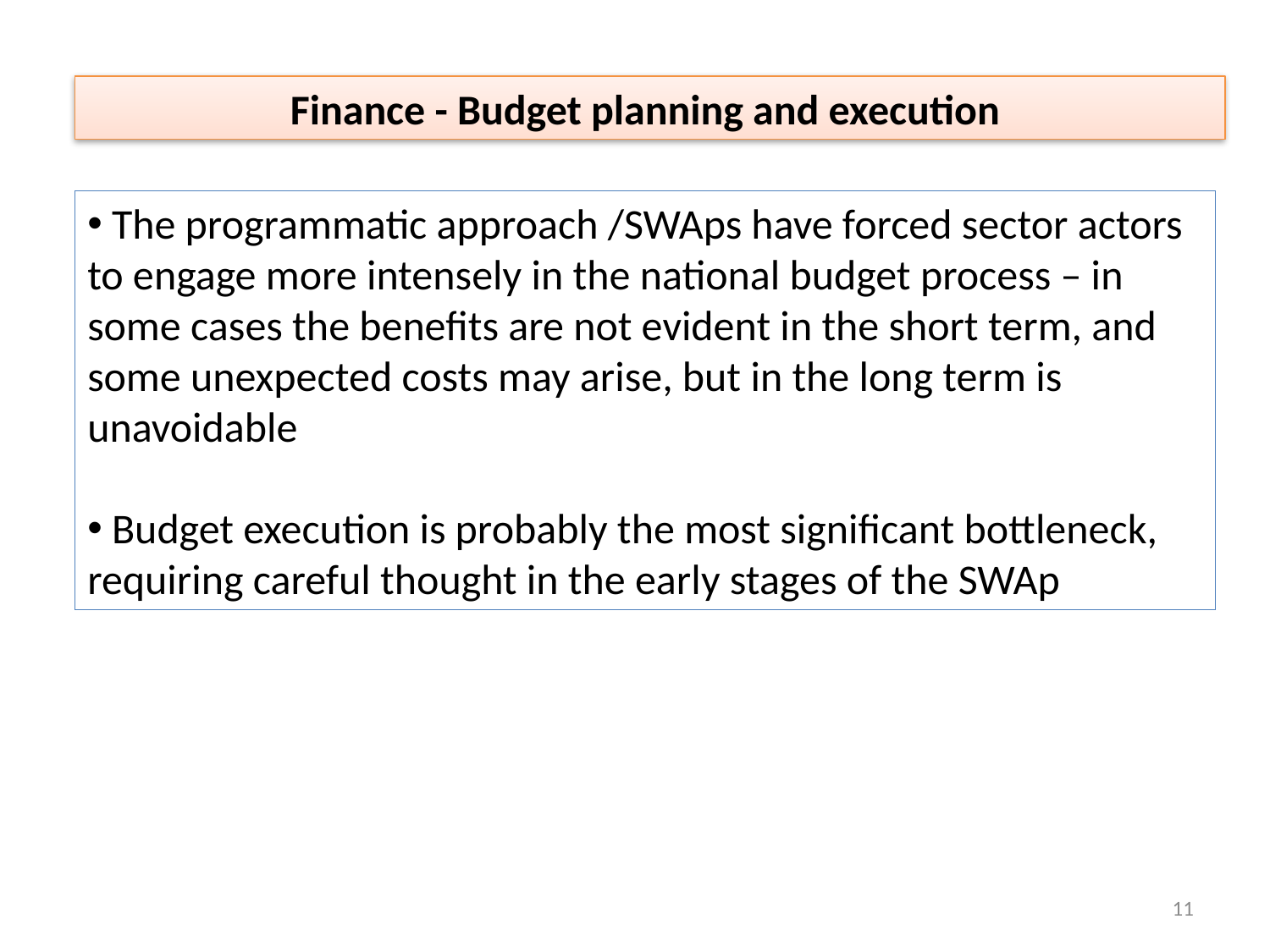

Finance - Budget planning and execution
 The programmatic approach /SWAps have forced sector actors to engage more intensely in the national budget process – in some cases the benefits are not evident in the short term, and some unexpected costs may arise, but in the long term is unavoidable

 Budget execution is probably the most significant bottleneck, requiring careful thought in the early stages of the SWAp
11